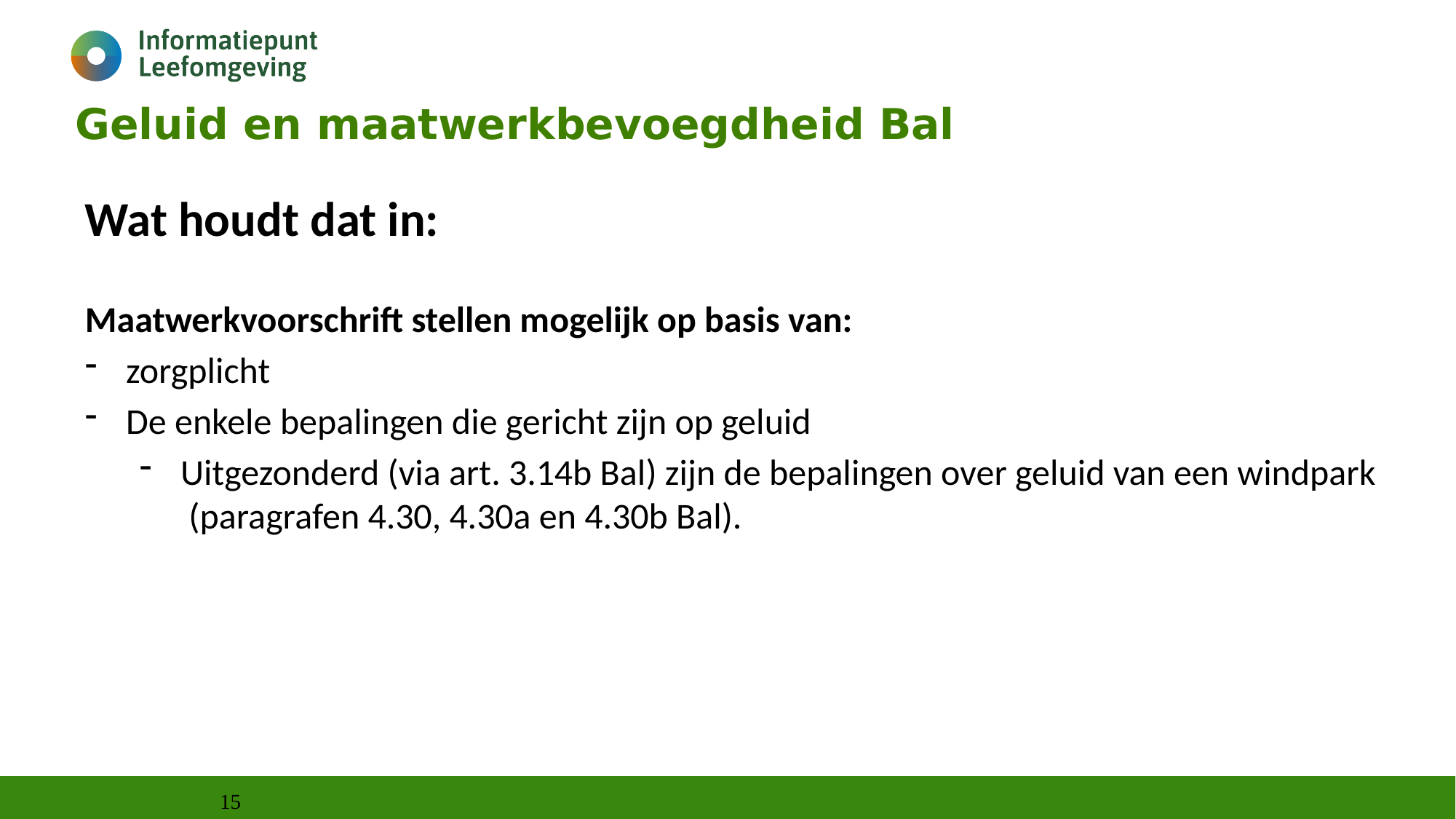

Geluid en maatwerkbevoegdheid Bal
Wat houdt dat in:

Maatwerkvoorschrift stellen mogelijk op basis van:
zorgplicht
De enkele bepalingen die gericht zijn op geluid
Uitgezonderd (via art. 3.14b Bal) zijn de bepalingen over geluid van een windpark  (paragrafen 4.30, 4.30a en 4.30b Bal).
15